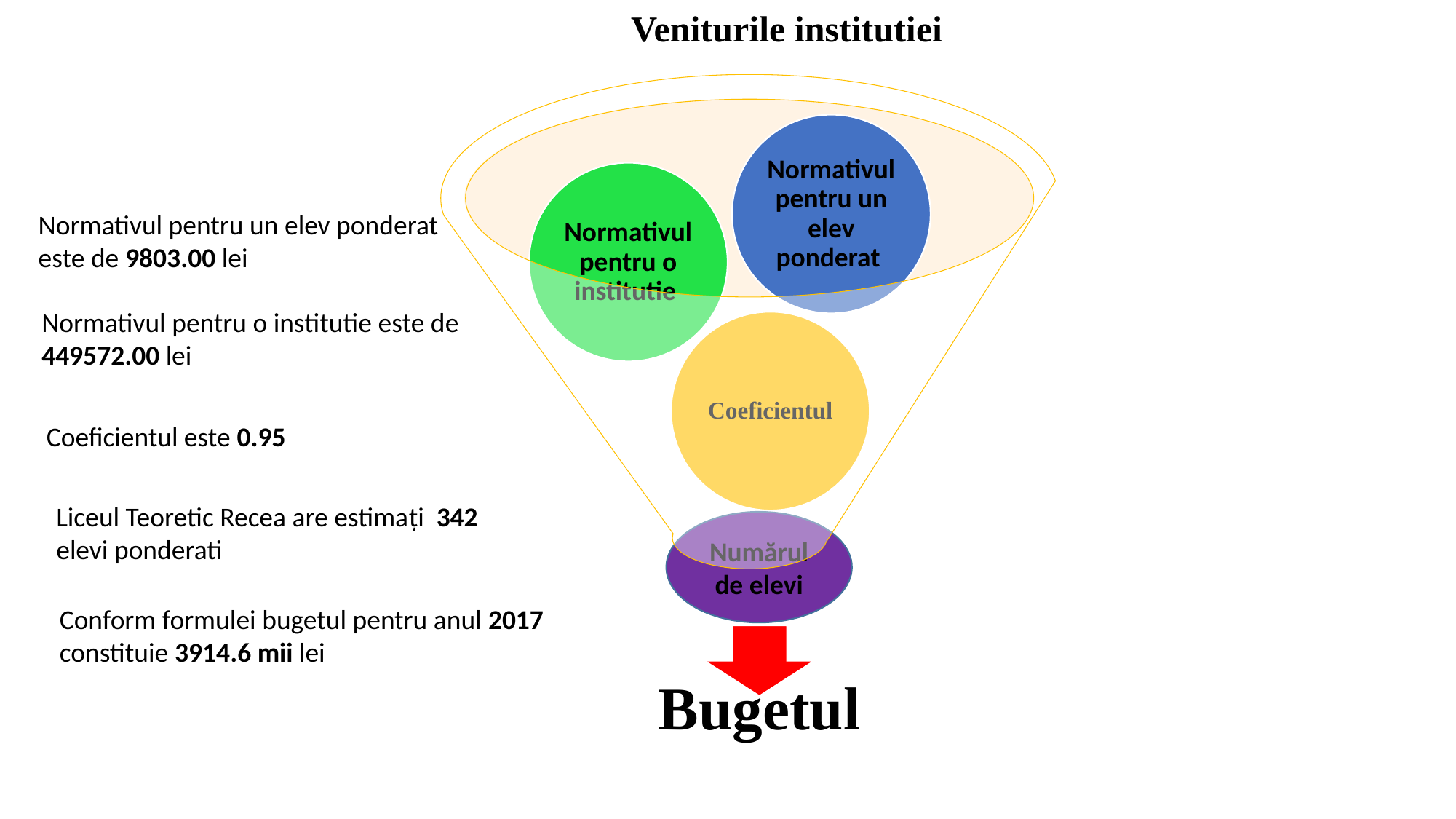

Veniturile institutiei
Bugetul
Coeficientul
Normativul pentru o institutie
Normativul pentru un elev ponderat
Normativul pentru un elev ponderat este de 9803.00 lei
Normativul pentru o institutie este de 449572.00 lei
Coeficientul este 0.95
Liceul Teoretic Recea are estimați  342  elevi ponderati
Numărul de elevi
Conform formulei bugetul pentru anul 2017
constituie 3914.6 mii lei